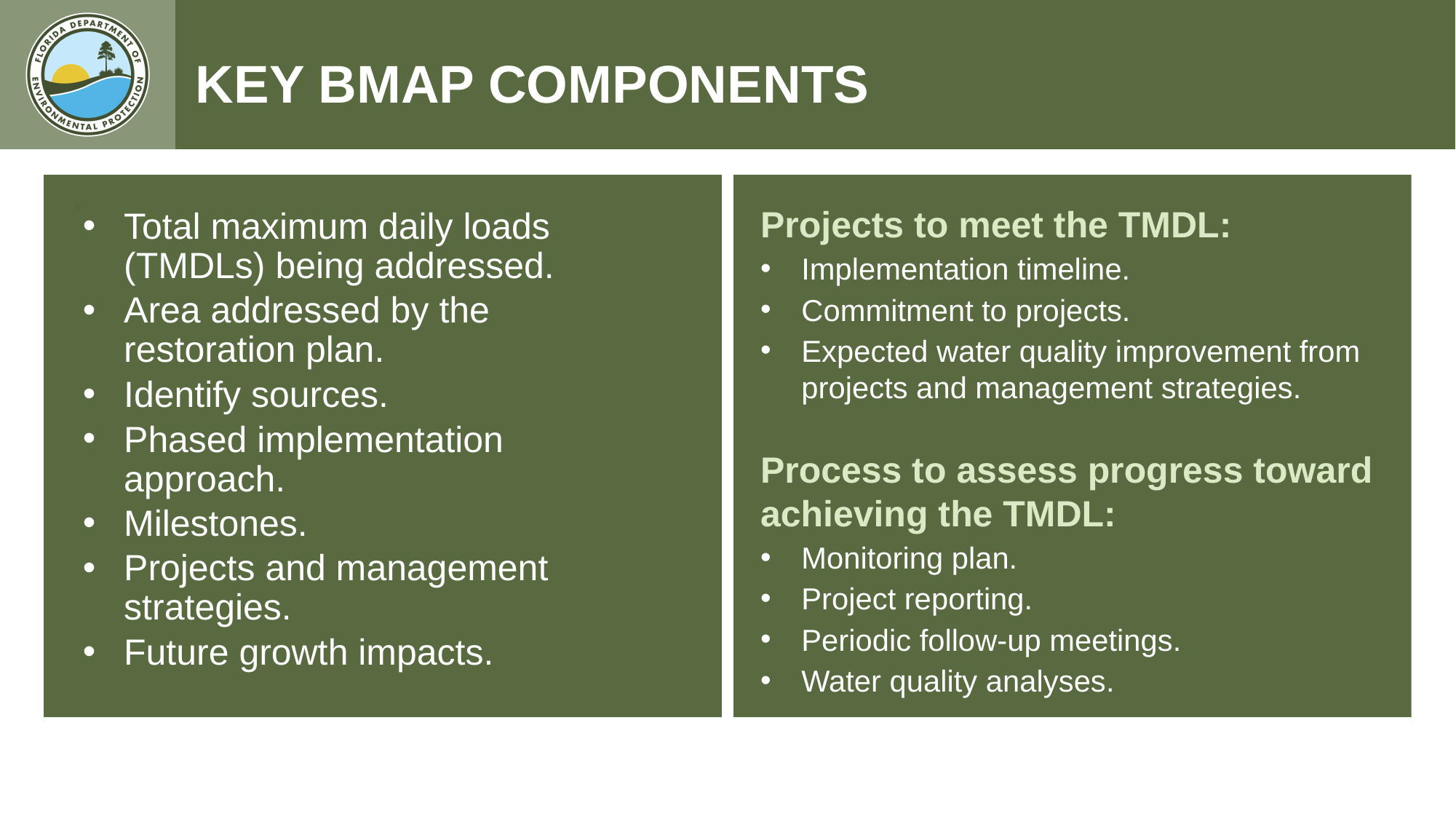

KEY BMAP COMPONENTS

Projects to meet the TMDL:
Implementation timeline.
Commitment to projects.
Expected water quality improvement from projects and management strategies.

Process to assess progress toward achieving the TMDL:
Monitoring plan.
Project reporting.
Periodic follow-up meetings.
Water quality analyses.
Total maximum daily loads (TMDLs) being addressed.
Area addressed by the restoration plan.
Identify sources.
Phased implementation approach.
Milestones.
Projects and management strategies.
Future growth impacts.